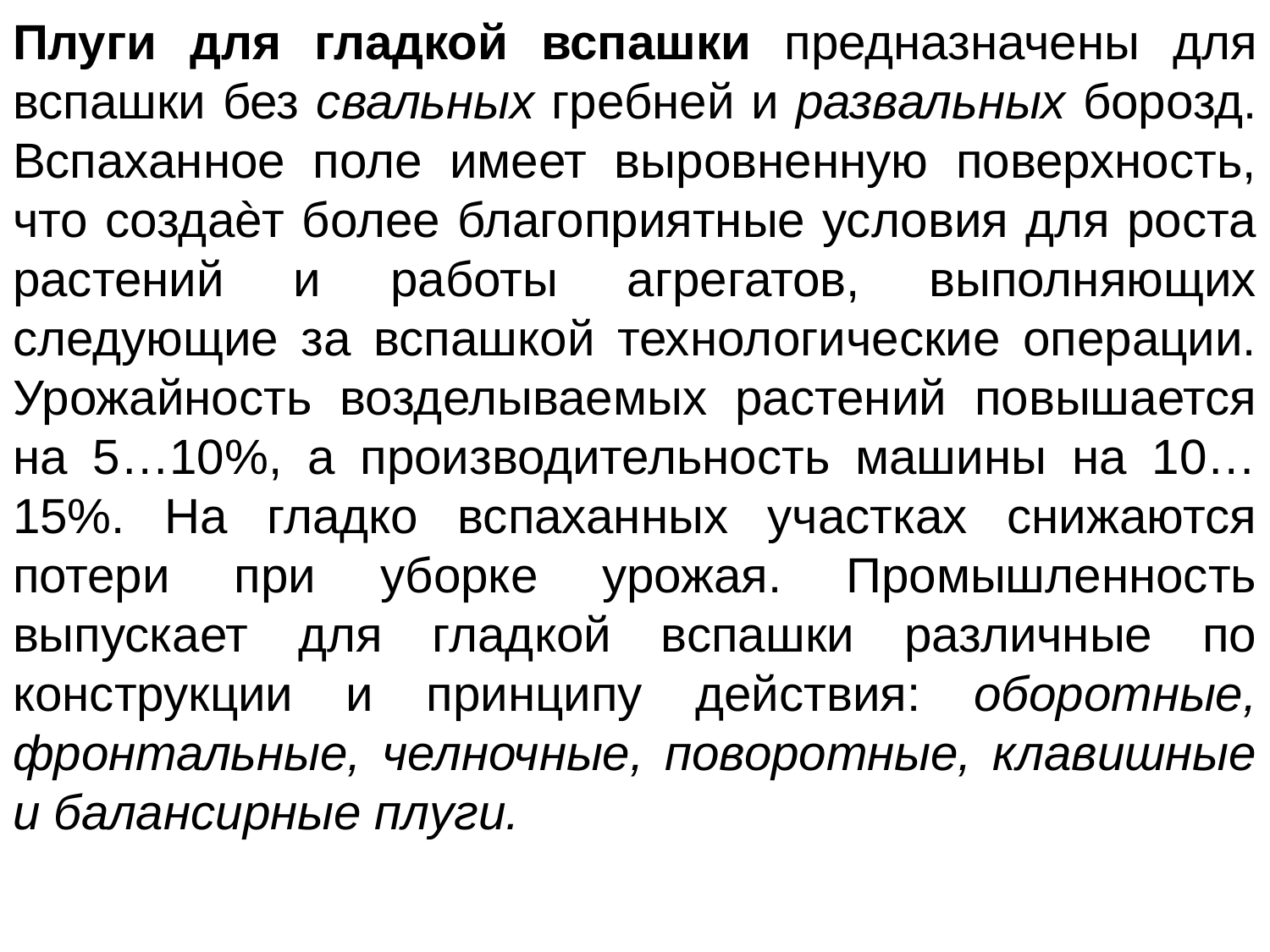

Плуги для гладкой вспашки предназначены для вспашки без свальных гребней и развальных борозд. Вспаханное поле имеет выровненную поверхность, что создаѐт более благоприятные условия для роста растений и работы агрегатов, выполняющих следующие за вспашкой технологические операции. Урожайность возделываемых растений повышается на 5…10%, а производительность машины на 10…15%. На гладко вспаханных участках снижаются потери при уборке урожая. Промышленность выпускает для гладкой вспашки различные по конструкции и принципу действия: оборотные, фронтальные, челночные, поворотные, клавишные и балансирные плуги.